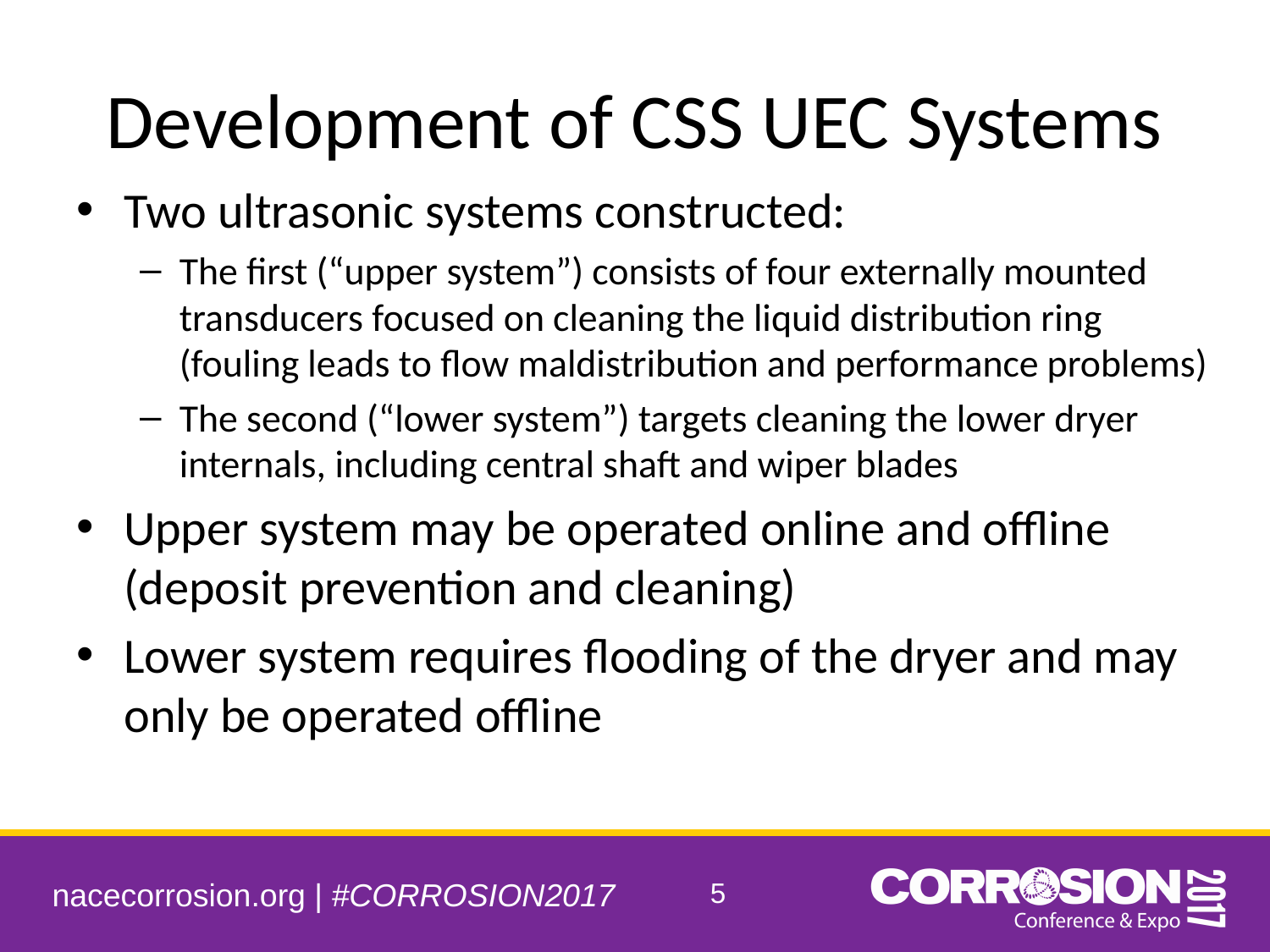

# Development of CSS UEC Systems
Two ultrasonic systems constructed:
The first (“upper system”) consists of four externally mounted transducers focused on cleaning the liquid distribution ring (fouling leads to flow maldistribution and performance problems)
The second (“lower system”) targets cleaning the lower dryer internals, including central shaft and wiper blades
Upper system may be operated online and offline (deposit prevention and cleaning)
Lower system requires flooding of the dryer and may only be operated offline